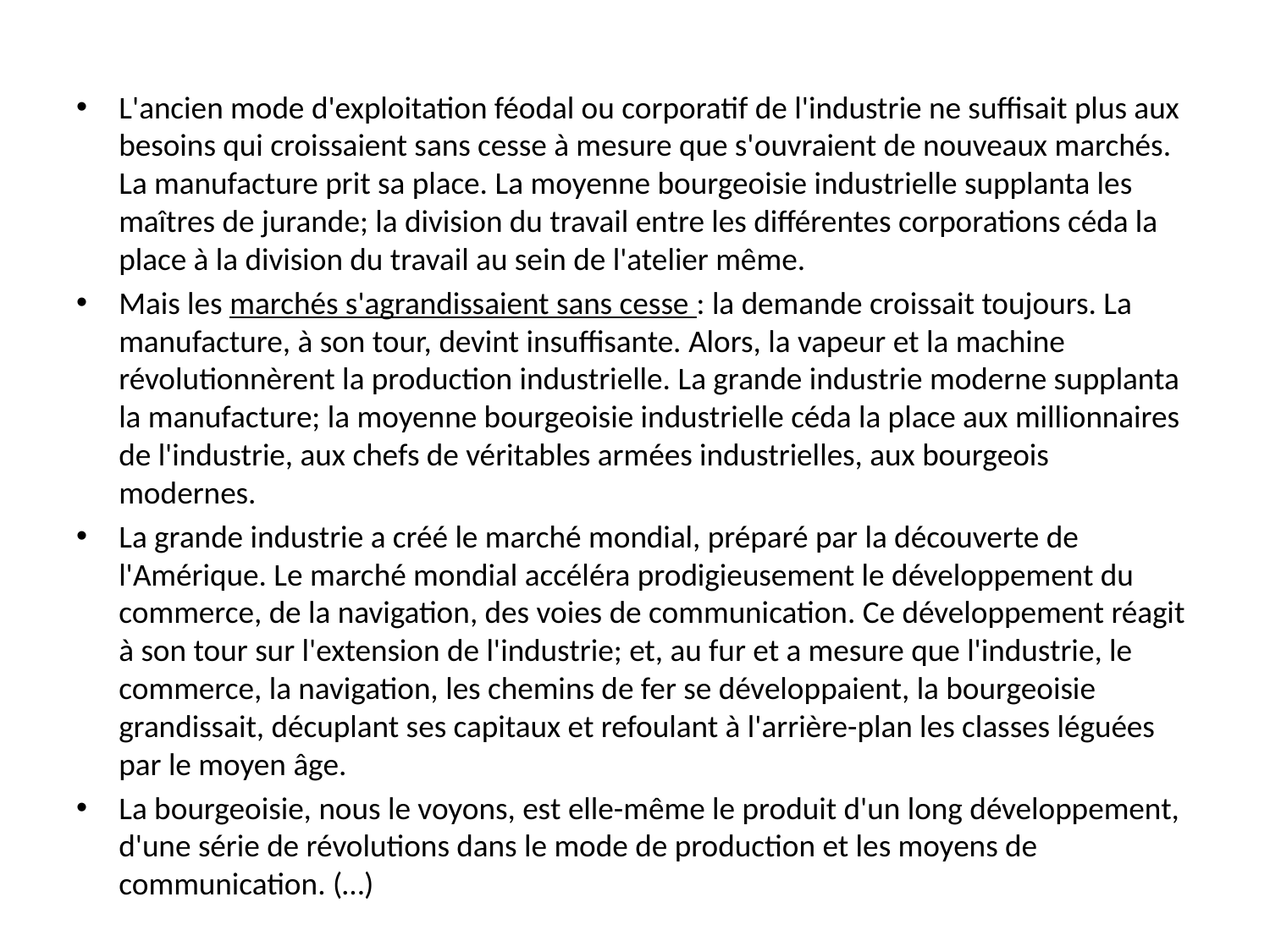

L'ancien mode d'exploitation féodal ou corporatif de l'industrie ne suffisait plus aux besoins qui croissaient sans cesse à mesure que s'ouvraient de nouveaux marchés. La manufacture prit sa place. La moyenne bourgeoisie industrielle supplanta les maîtres de jurande; la division du travail entre les différentes corporations céda la place à la division du travail au sein de l'atelier même.
Mais les marchés s'agrandissaient sans cesse : la demande croissait toujours. La manufacture, à son tour, devint insuffisante. Alors, la vapeur et la machine révolutionnèrent la production industrielle. La grande industrie moderne supplanta la manufacture; la moyenne bourgeoisie industrielle céda la place aux millionnaires de l'industrie, aux chefs de véritables armées industrielles, aux bourgeois modernes.
La grande industrie a créé le marché mondial, préparé par la découverte de l'Amérique. Le marché mondial accéléra prodigieusement le développement du commerce, de la navigation, des voies de communication. Ce développement réagit à son tour sur l'extension de l'industrie; et, au fur et a mesure que l'industrie, le commerce, la navigation, les chemins de fer se développaient, la bourgeoisie grandissait, décuplant ses capitaux et refoulant à l'arrière-plan les classes léguées par le moyen âge.
La bourgeoisie, nous le voyons, est elle-même le produit d'un long développement, d'une série de révolutions dans le mode de production et les moyens de communication. (…)